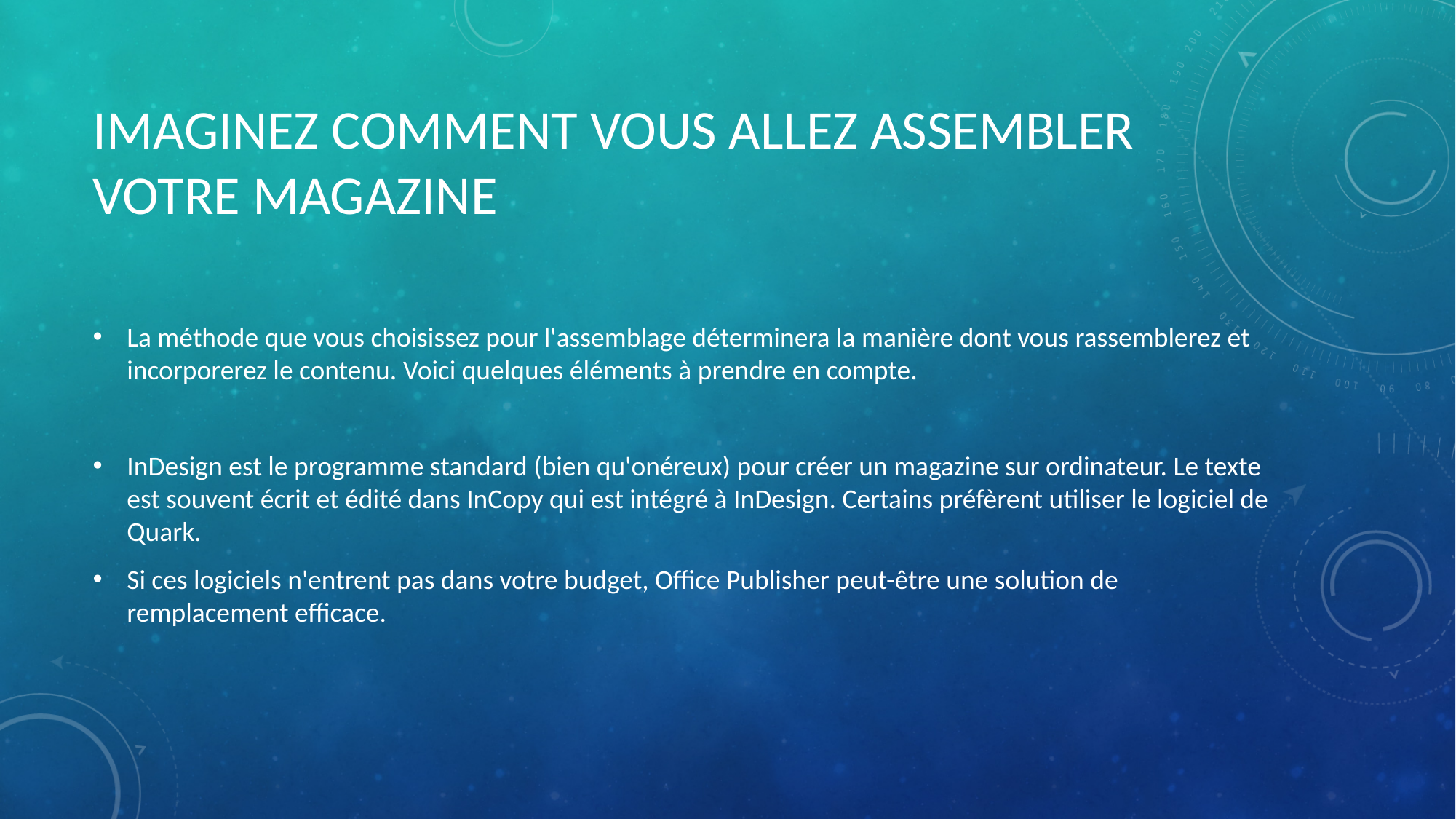

# Imaginez comment vous allez assembler votre magazine
La méthode que vous choisissez pour l'assemblage déterminera la manière dont vous rassemblerez et incorporerez le contenu. Voici quelques éléments à prendre en compte.

InDesign est le programme standard (bien qu'onéreux) pour créer un magazine sur ordinateur. Le texte est souvent écrit et édité dans InCopy qui est intégré à InDesign. Certains préfèrent utiliser le logiciel de Quark.
Si ces logiciels n'entrent pas dans votre budget, Office Publisher peut-être une solution de remplacement efficace.